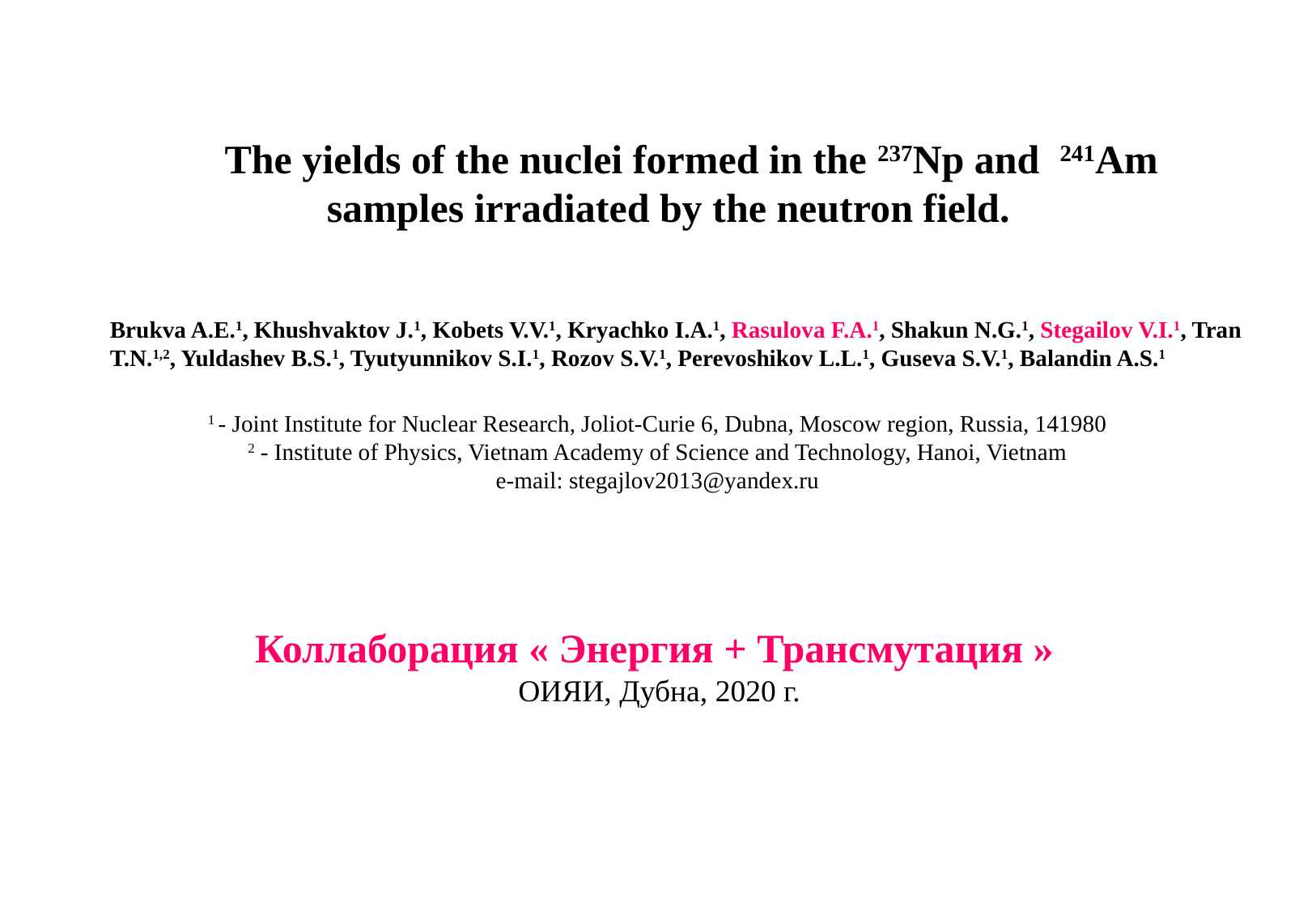

The yields of the nuclei formed in the 237Np and  241Am
                            samples irradiated by the neutron field.

Brukva A.E.1, Khushvaktov J.1, Kobets V.V.1, Kryachko I.A.1, Rasulova F.A.1, Shakun N.G.1, Stegailov V.I.1, Tran T.N.1,2, Yuldashev B.S.1, Tyutyunnikov S.I.1, Rozov S.V.1, Perevoshikov L.L.1, Guseva S.V.1, Balandin A.S.1
1 - Joint Institute for Nuclear Research, Joliot-Curie 6, Dubna, Moscow region, Russia, 141980
2 - Institute of Physics, Vietnam Academy of Science and Technology, Hanoi, Vietnam
e-mail: stegajlov2013@yandex.ru
Коллаборация « Энергия + Трансмутация »
ОИЯИ, Дубна, 2020 г.